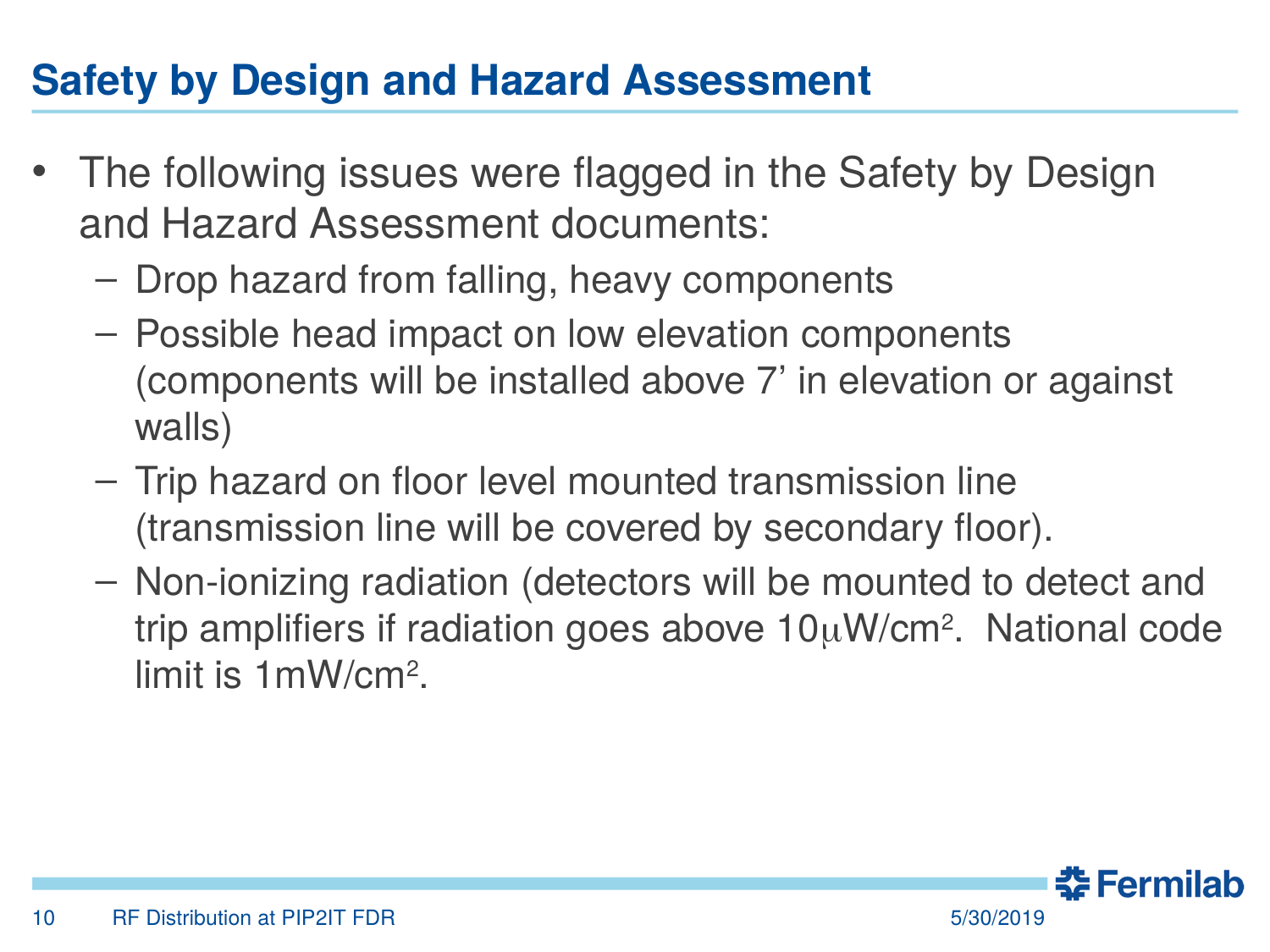

# Safety by Design and Hazard Assessment
The following issues were flagged in the Safety by Design and Hazard Assessment documents:
Drop hazard from falling, heavy components
Possible head impact on low elevation components (components will be installed above 7’ in elevation or against walls)
Trip hazard on floor level mounted transmission line (transmission line will be covered by secondary floor).
Non-ionizing radiation (detectors will be mounted to detect and trip amplifiers if radiation goes above 10μW/cm2.  National code limit is 1mW/cm2.
10
RF Distribution at PIP2IT FDR
5/30/2019